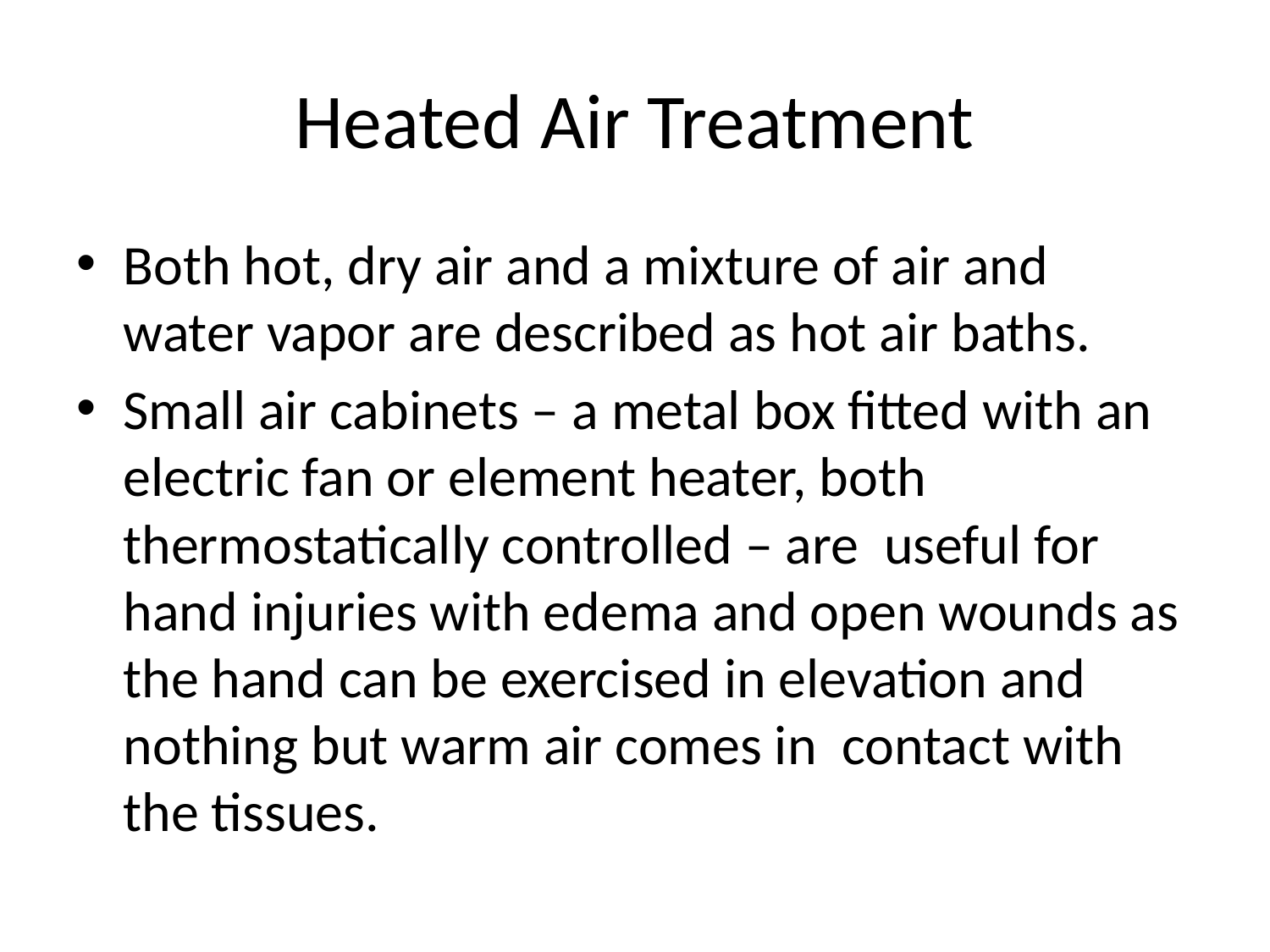

# Heated Air Treatment
Both hot, dry air and a mixture of air and water vapor are described as hot air baths.
Small air cabinets – a metal box fitted with an electric fan or element heater, both thermostatically controlled – are  useful for hand injuries with edema and open wounds as the hand can be exercised in elevation and nothing but warm air comes in  contact with the tissues.